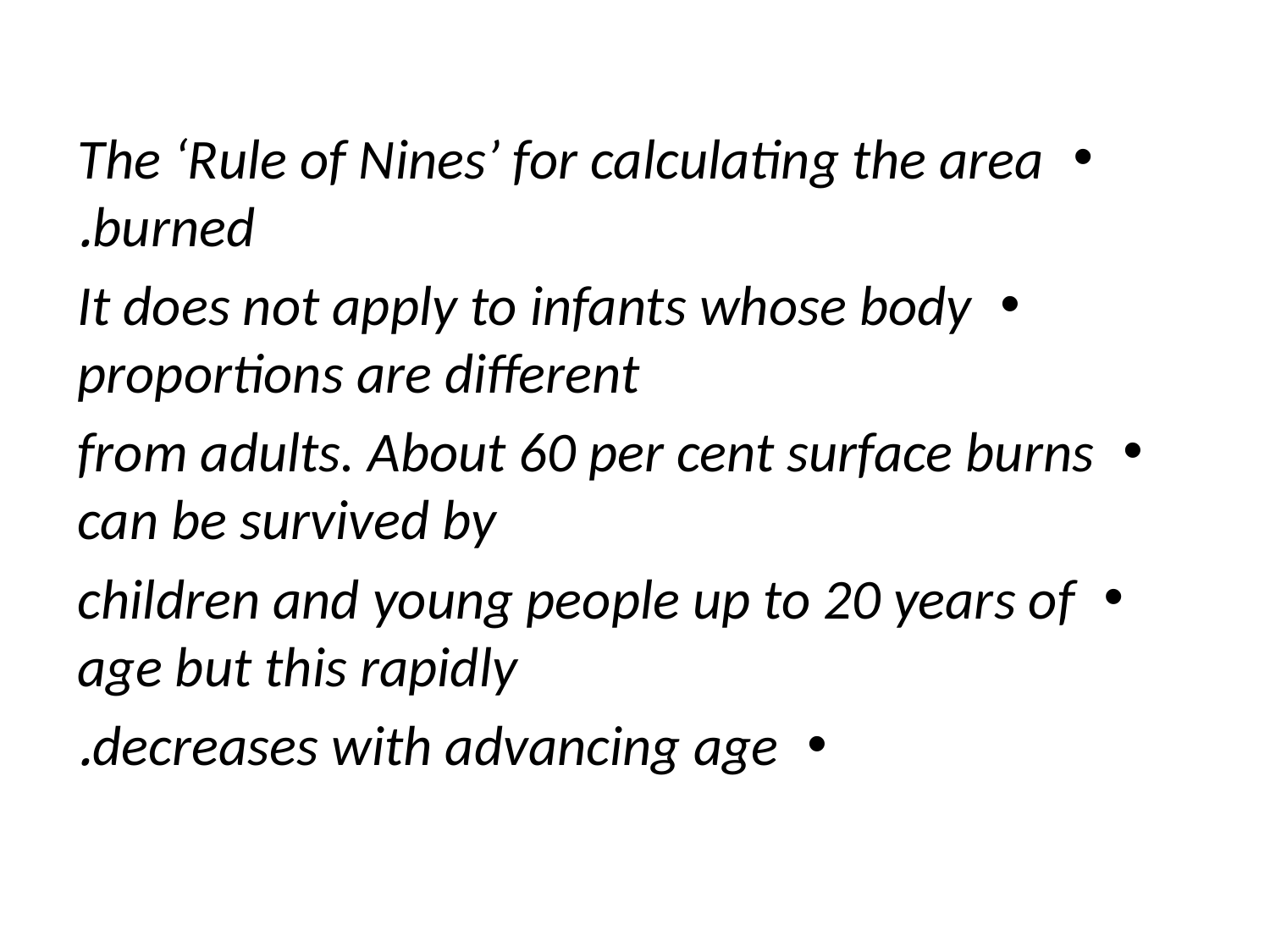

The ‘Rule of Nines’ for calculating the area burned.
It does not apply to infants whose body proportions are different
from adults. About 60 per cent surface burns can be survived by
children and young people up to 20 years of age but this rapidly
decreases with advancing age.